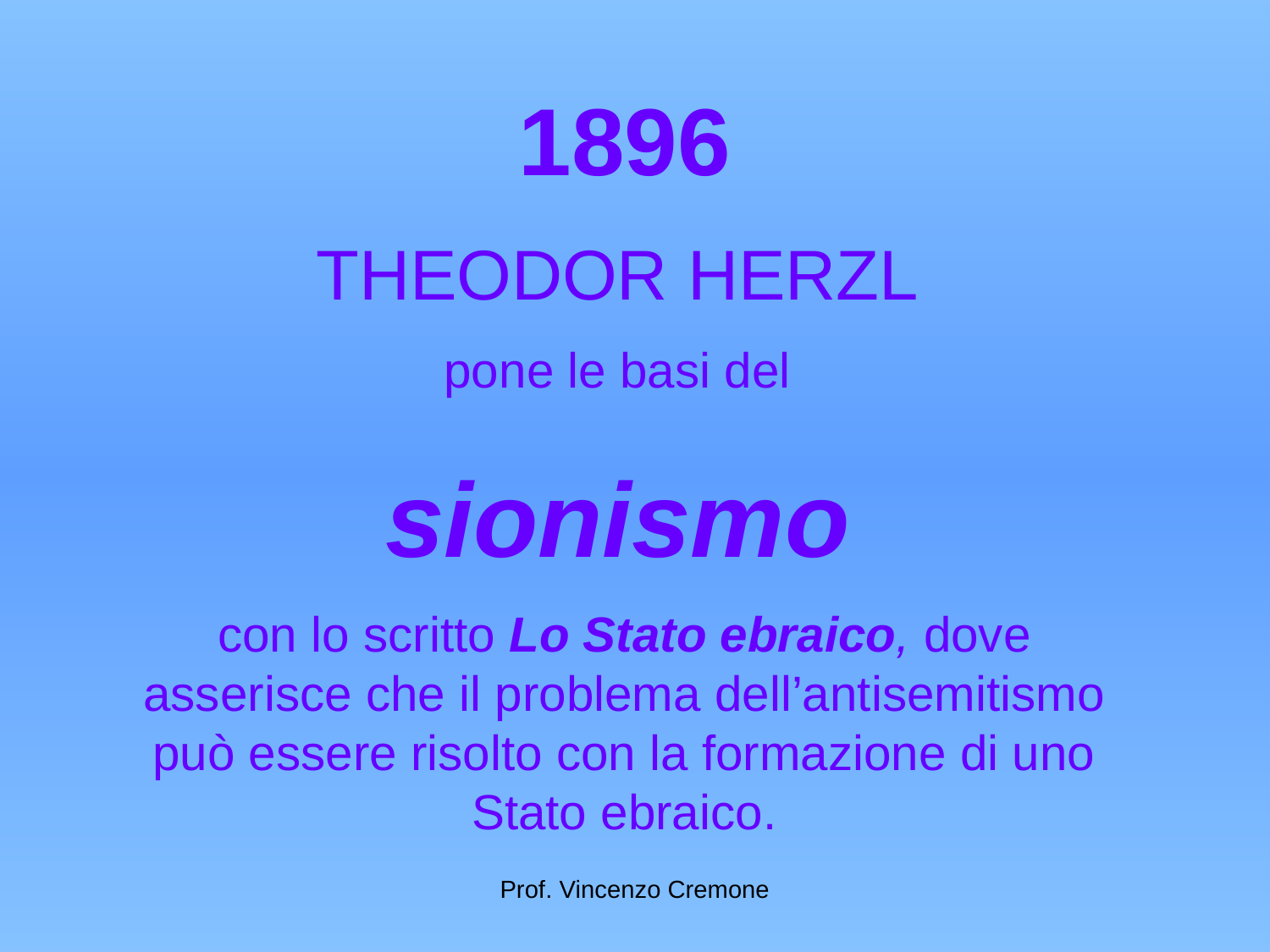

1896
THEODOR HERZL
pone le basi del
sionismo
con lo scritto Lo Stato ebraico, dove asserisce che il problema dell’antisemitismo può essere risolto con la formazione di uno Stato ebraico.
Prof. Vincenzo Cremone